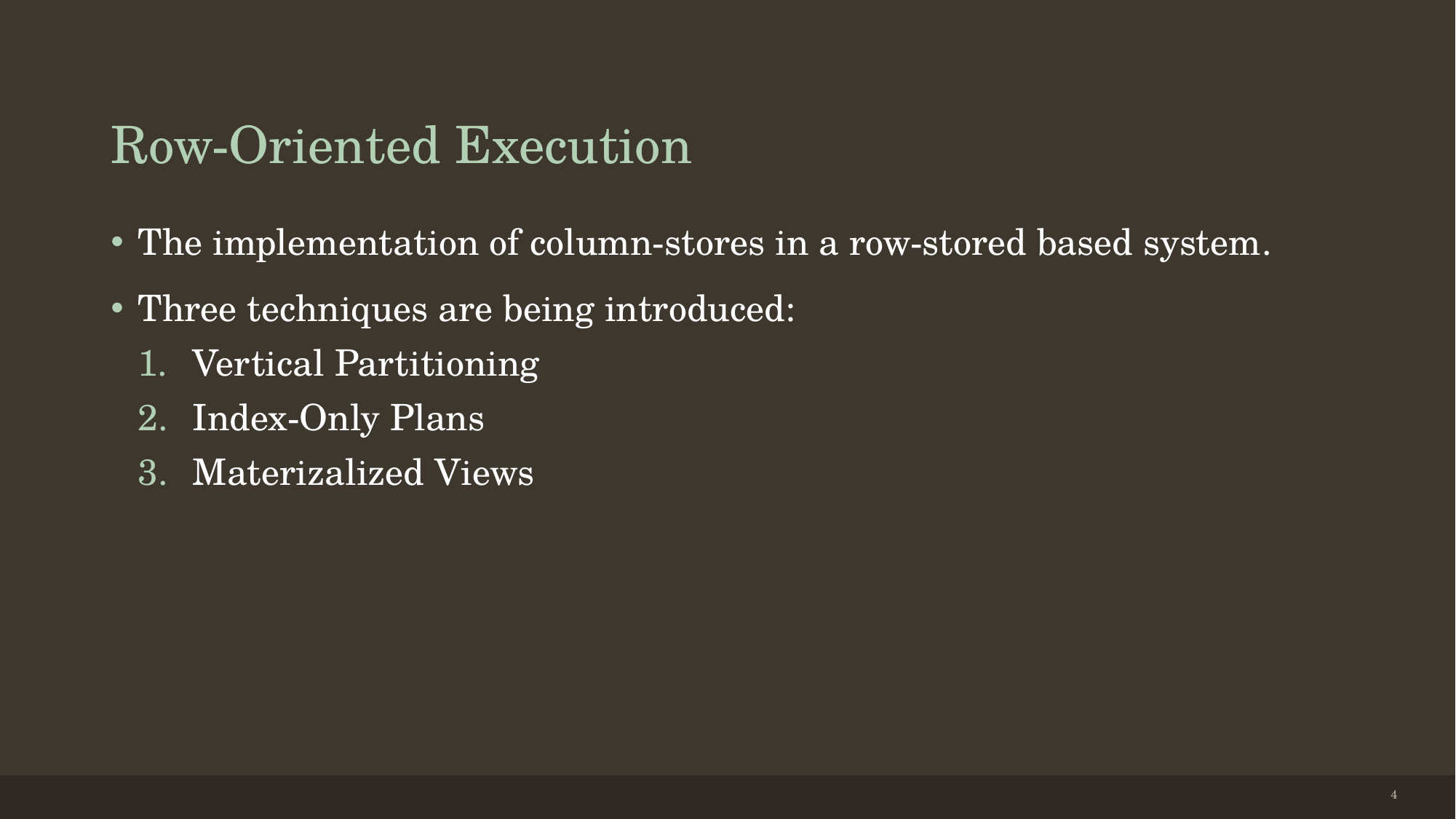

# Row-Oriented Execution
The implementation of column-stores in a row-stored based system.
Three techniques are being introduced:
Vertical Partitioning
Index-Only Plans
Materizalized Views

4